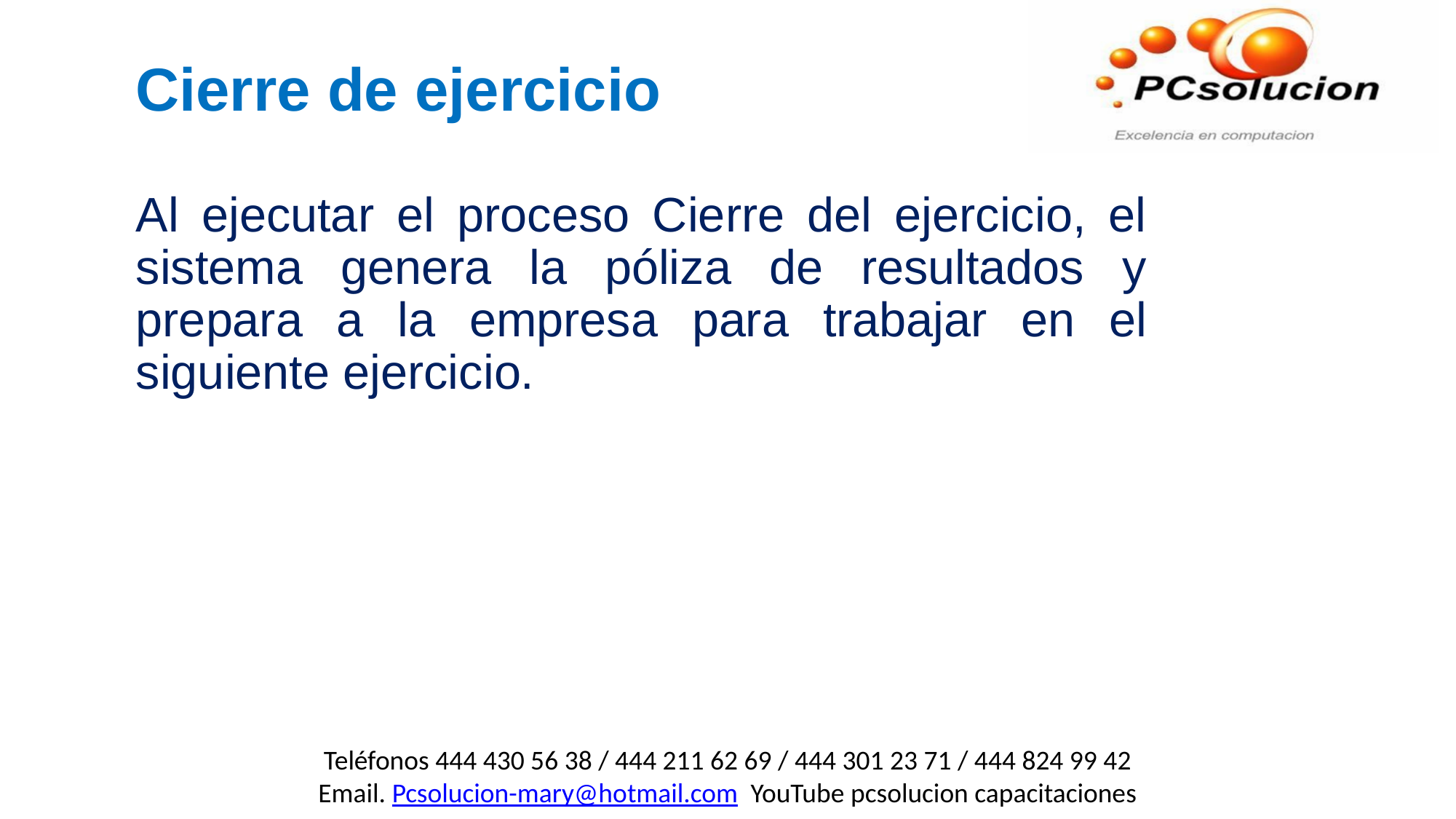

Cierre de ejercicio
Al ejecutar el proceso Cierre del ejercicio, el sistema genera la póliza de resultados y prepara a la empresa para trabajar en el siguiente ejercicio.